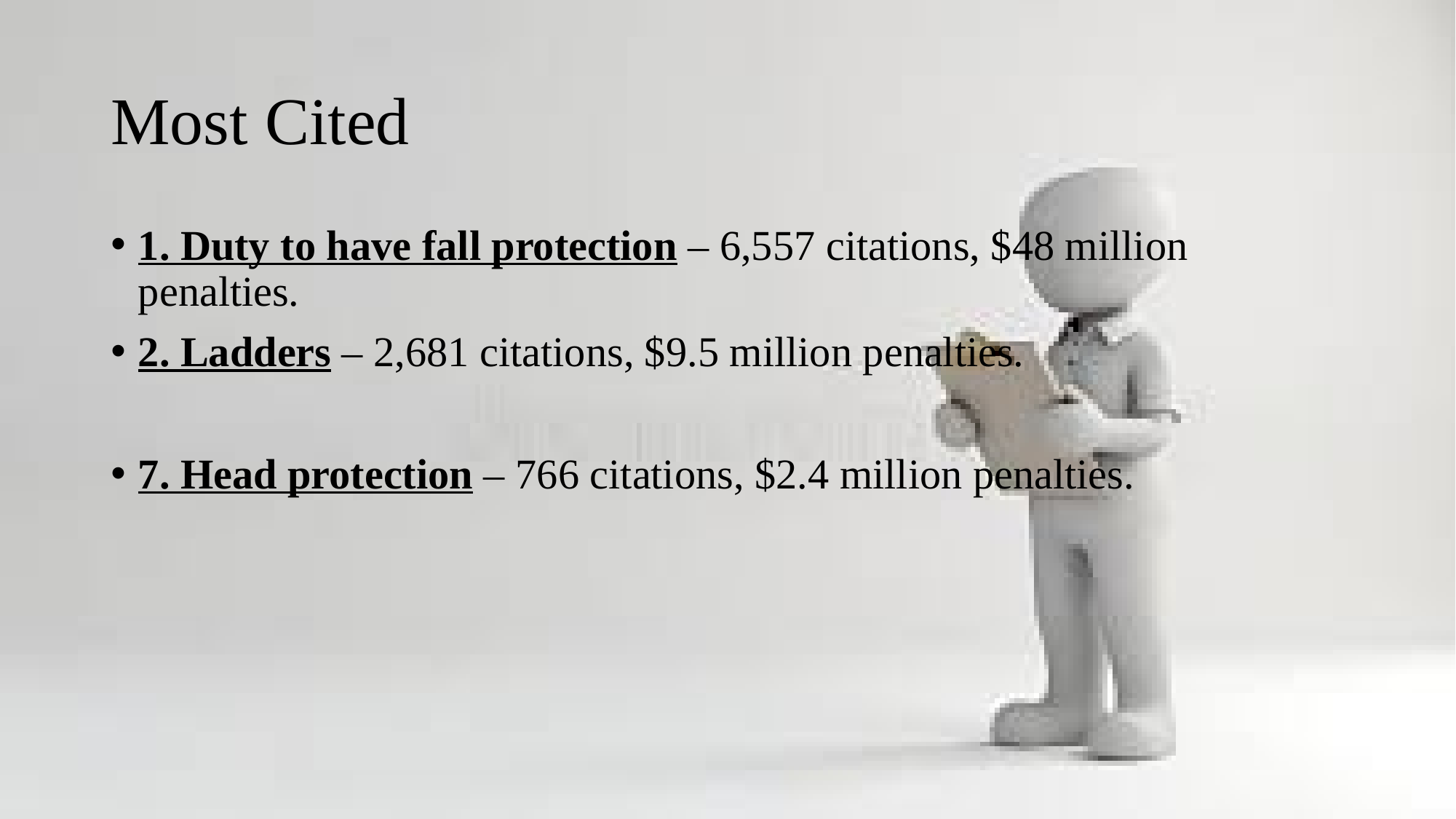

# Most Cited
1. Duty to have fall protection – 6,557 citations, $48 million penalties.
2. Ladders – 2,681 citations, $9.5 million penalties.

7. Head protection – 766 citations, $2.4 million penalties.